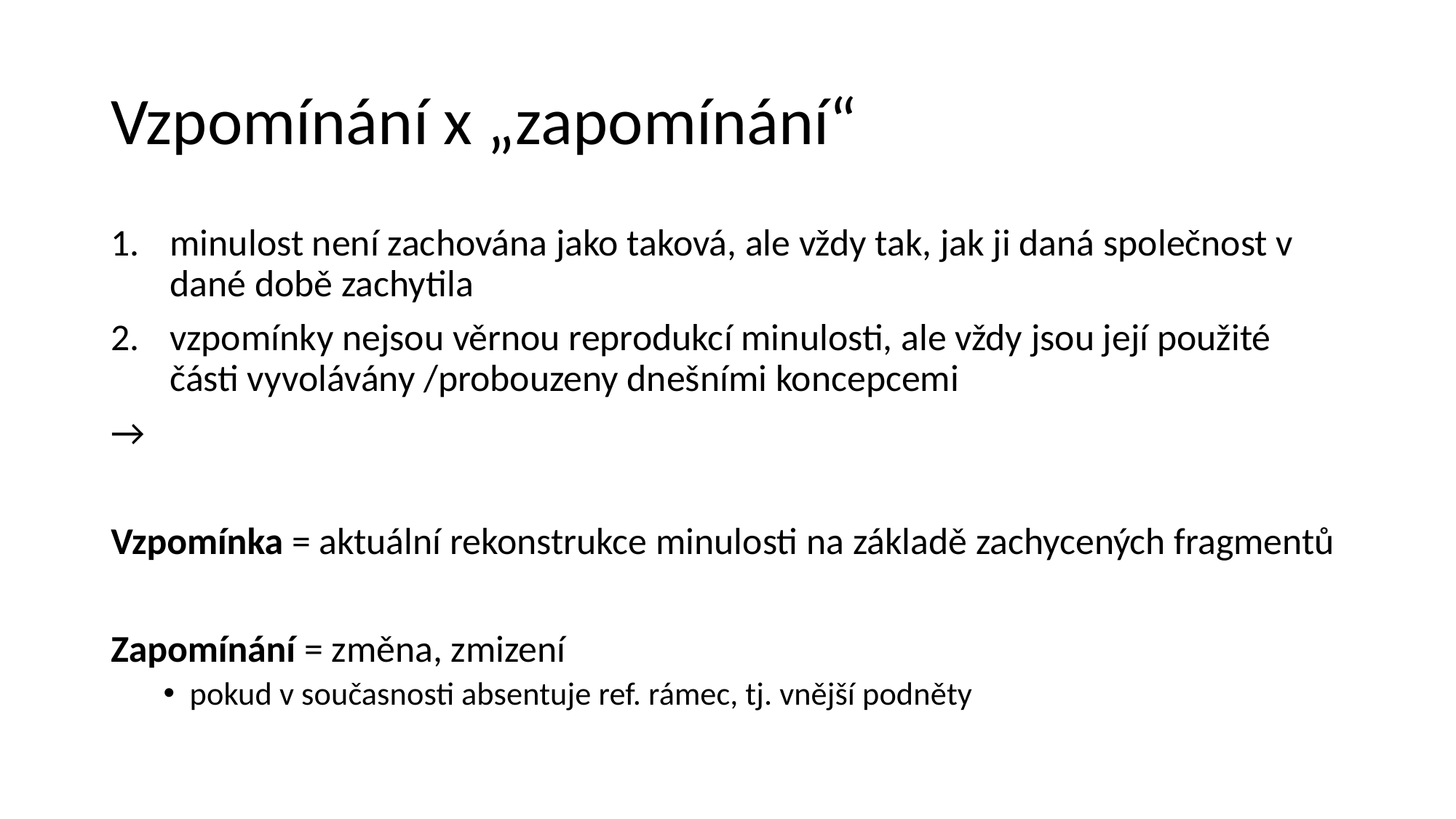

# Vzpomínání x „zapomínání“
minulost není zachována jako taková, ale vždy tak, jak ji daná společnost v dané době zachytila
vzpomínky nejsou věrnou reprodukcí minulosti, ale vždy jsou její použité části vyvolávány /probouzeny dnešními koncepcemi
→

Vzpomínka = aktuální rekonstrukce minulosti na základě zachycených fragmentů

Zapomínání = změna, zmizení
pokud v současnosti absentuje ref. rámec, tj. vnější podněty